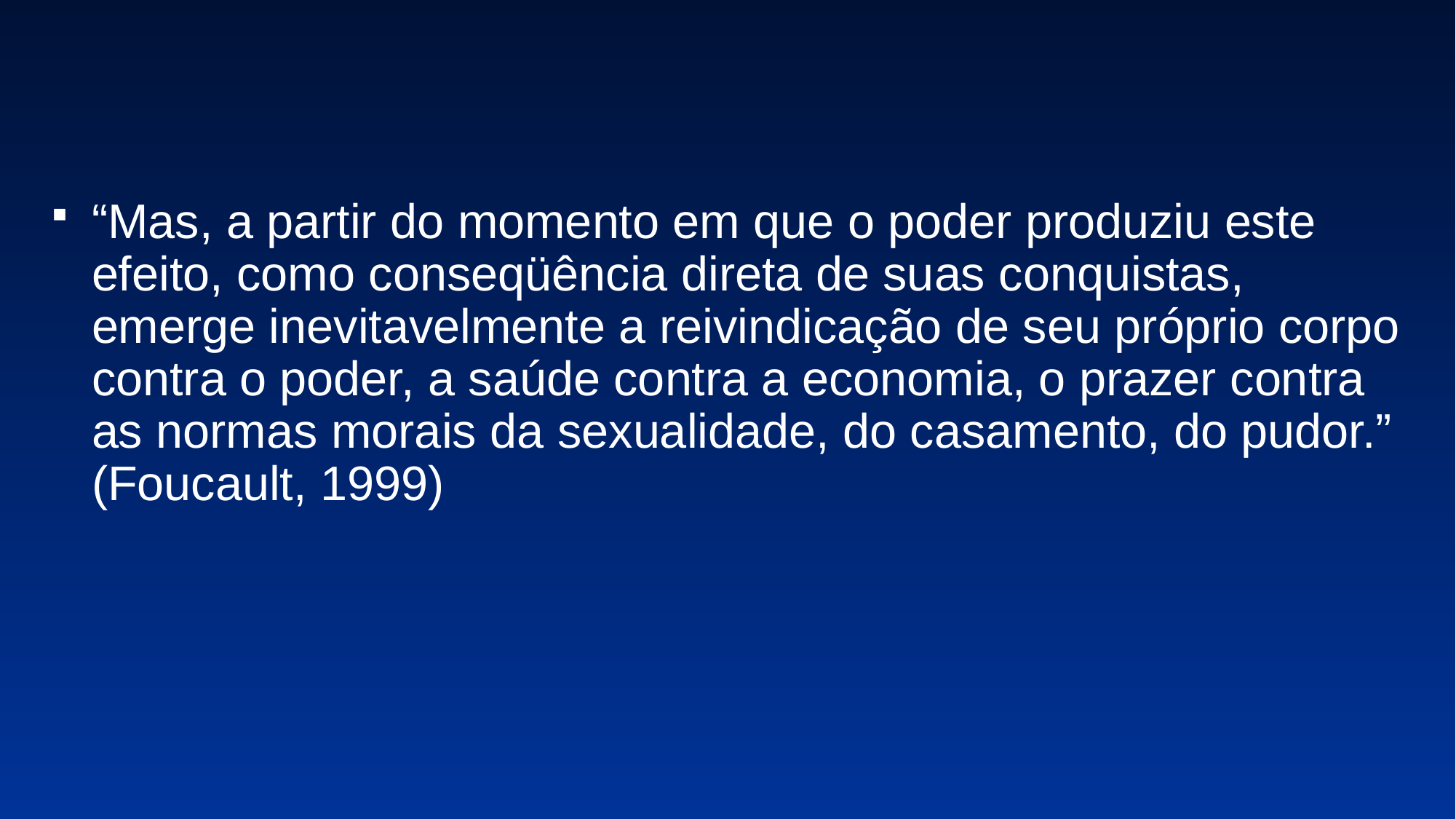

“Mas, a partir do momento em que o poder produziu este efeito, como conseqüência direta de suas conquistas, emerge inevitavelmente a reivindicação de seu próprio corpo contra o poder, a saúde contra a economia, o prazer contra as normas morais da sexualidade, do casamento, do pudor.” (Foucault, 1999)